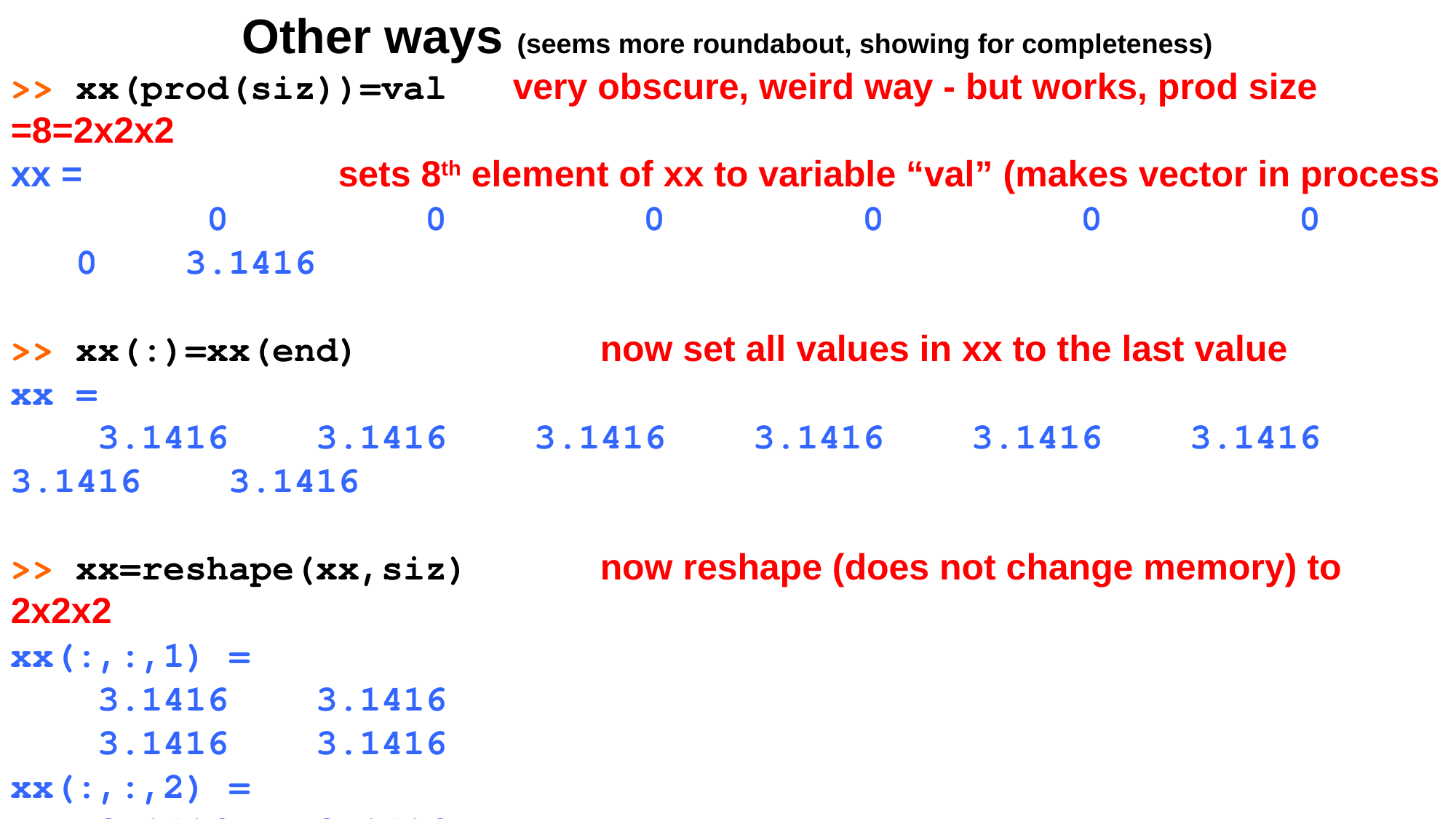

Other ways (seems more roundabout, showing for completeness)
>> xx(prod(siz))=val   very obscure, weird way - but works, prod size =8=2x2x2
xx =			sets 8th element of xx to variable “val” (makes vector in process
         0         0         0         0         0         0         0    3.1416

>> xx(:)=xx(end)           now set all values in xx to the last value
xx =
    3.1416    3.1416    3.1416    3.1416    3.1416    3.1416    3.1416    3.1416

>> xx=reshape(xx,siz)      now reshape (does not change memory) to 2x2x2
xx(:,:,1) =
    3.1416    3.1416
    3.1416    3.1416
xx(:,:,2) =
    3.1416    3.1416
    3.1416    3.1416